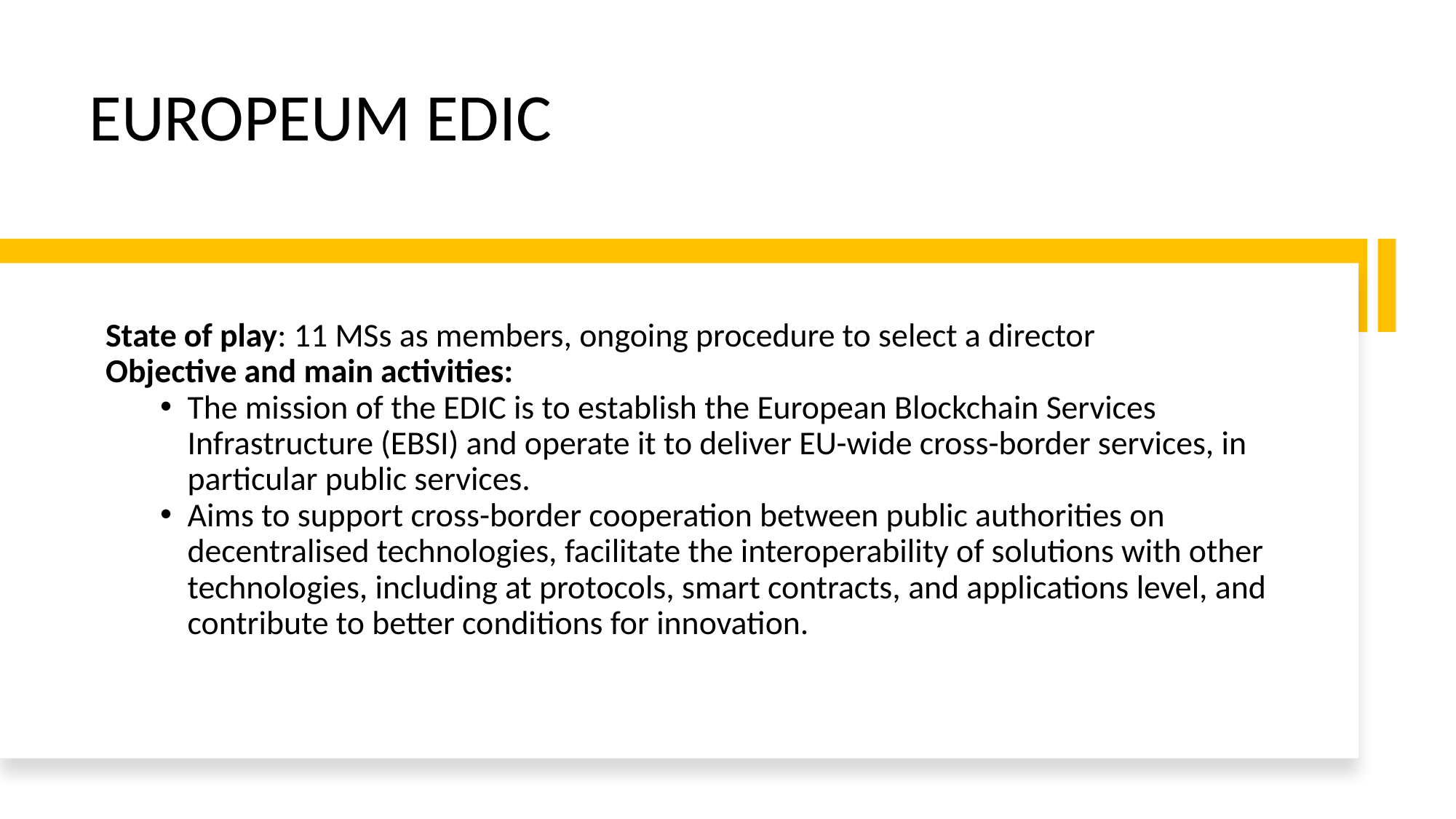

# EUROPEUM EDIC

State of play: 11 MSs as members, ongoing procedure to select a director
Objective and main activities:
The mission of the EDIC is to establish the European Blockchain Services Infrastructure (EBSI) and operate it to deliver EU-wide cross-border services, in particular public services.
Aims to support cross-border cooperation between public authorities on decentralised technologies, facilitate the interoperability of solutions with other technologies, including at protocols, smart contracts, and applications level, and contribute to better conditions for innovation.